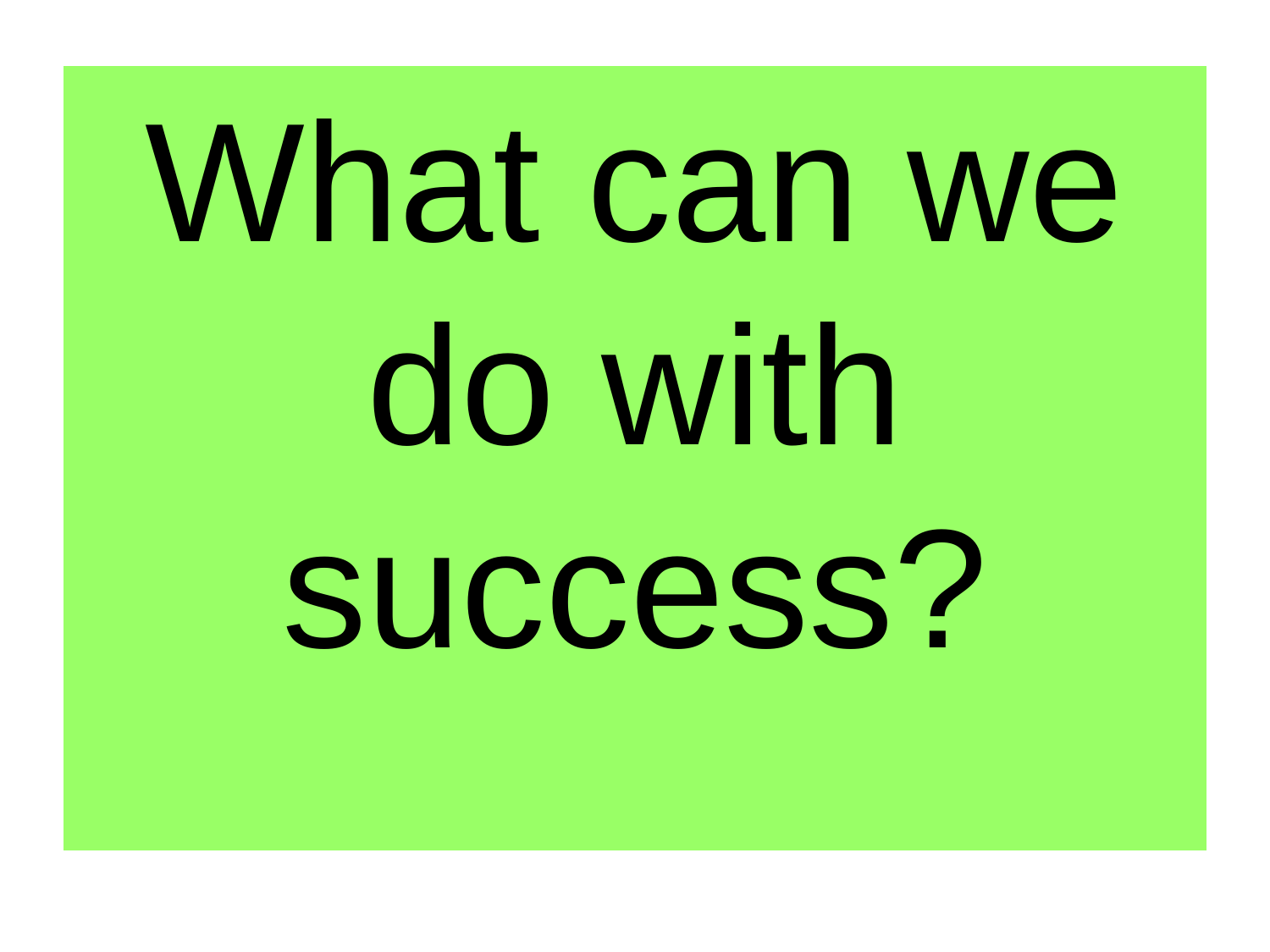

#
What can we do with success?